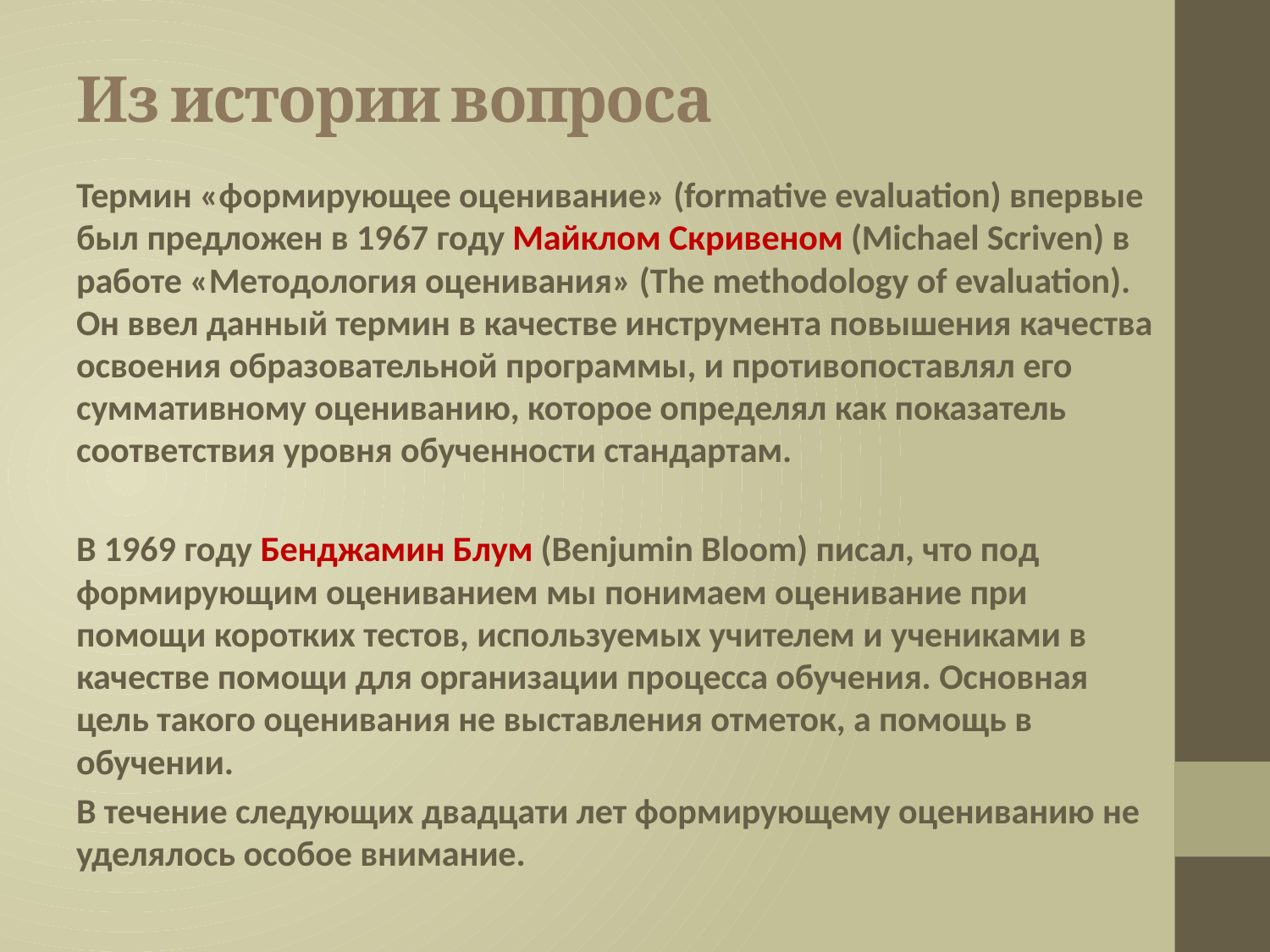

# Из истории вопроса
Термин «формирующее оценивание» (formative evaluation) впервые был предложен в 1967 году Майклом Скривеном (Michael Scriven) в работе «Методология оценивания» (The methodology of evaluation). Он ввел данный термин в качестве инструмента повышения качества освоения образовательной программы, и противопоставлял его суммативному оцениванию, которое определял как показатель соответствия уровня обученности стандартам.

В 1969 году Бенджамин Блум (Benjumin Bloom) писал, что под формирующим оцениванием мы понимаем оценивание при помощи коротких тестов, используемых учителем и учениками в качестве помощи для организации процесса обучения. Основная цель такого оценивания не выставления отметок, а помощь в обучении.
В течение следующих двадцати лет формирующему оцениванию не уделялось особое внимание.